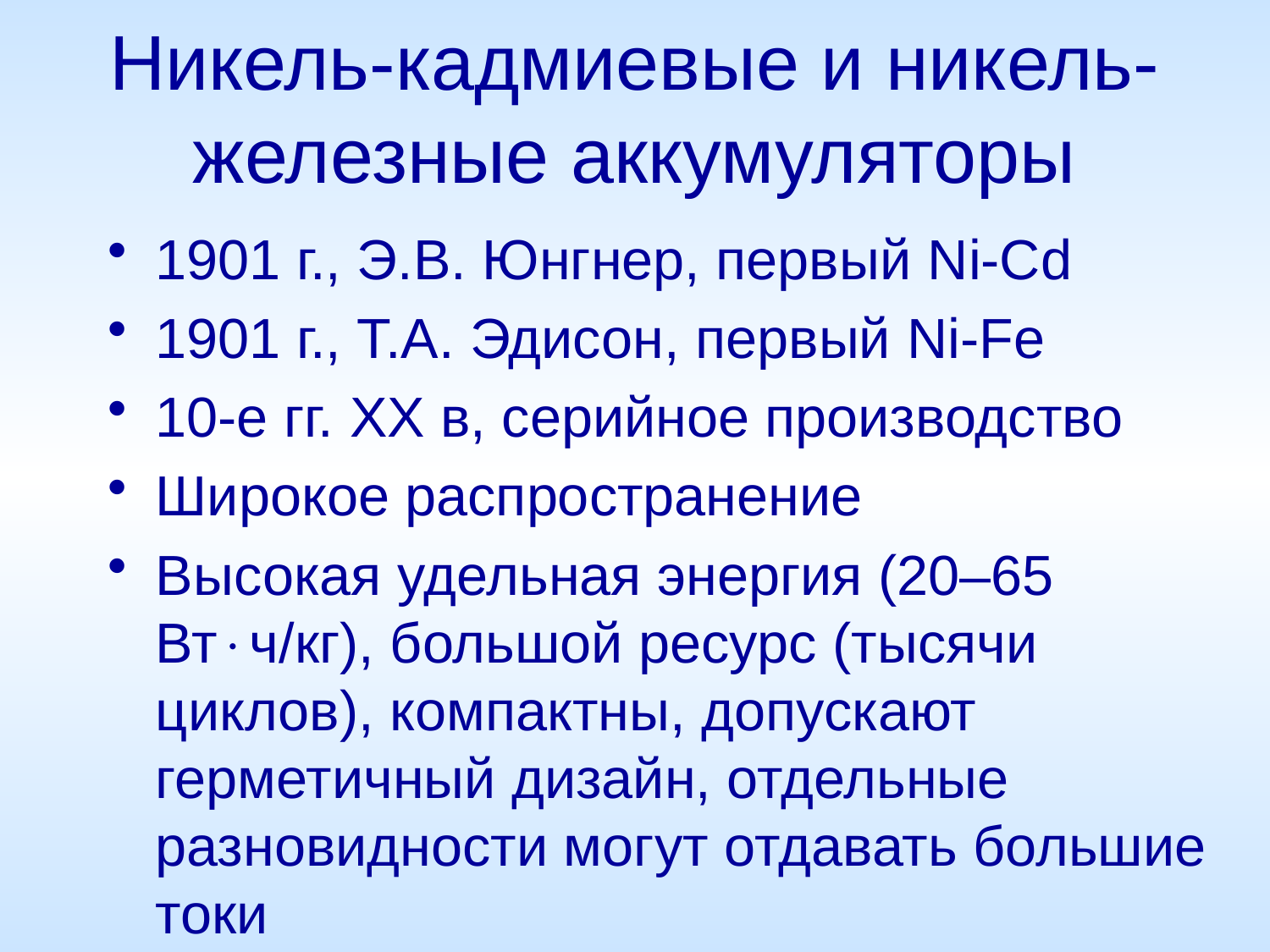

# Никель-кадмиевые и никель-железные аккумуляторы
1901 г., Э.В. Юнгнер, первый Ni-Cd
1901 г., Т.А. Эдисон, первый Ni-Fe
10-е гг. XX в, серийное производство
Широкое распространение
Высокая удельная энергия (20–65 Вт⋅ч/кг), большой ресурс (тысячи циклов), компактны, допускают герметичный дизайн, отдельные разновидности могут отдавать большие токи